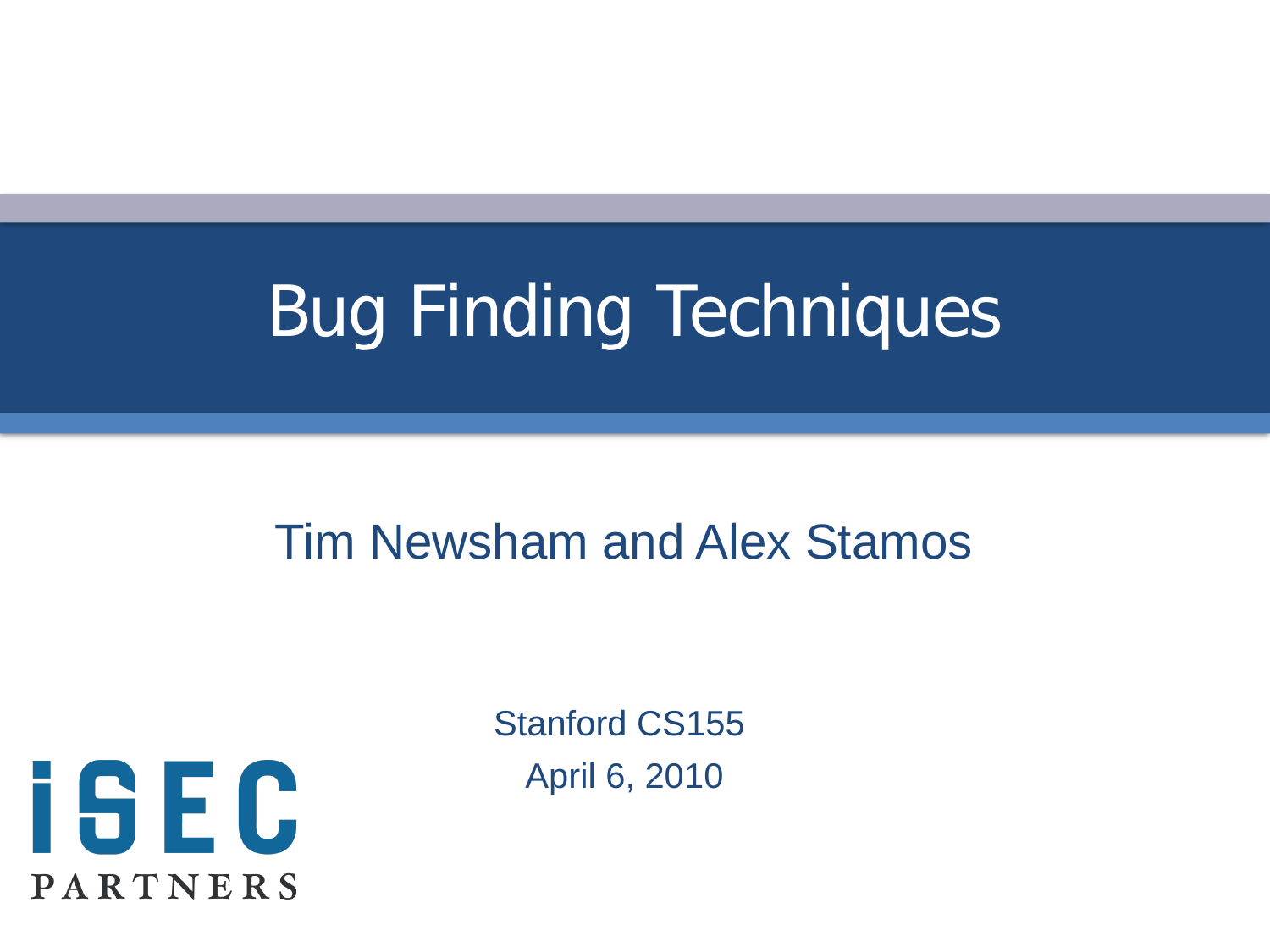

# Bug Finding Techniques

Tim Newsham and Alex Stamos

Stanford CS155
April 6, 2010